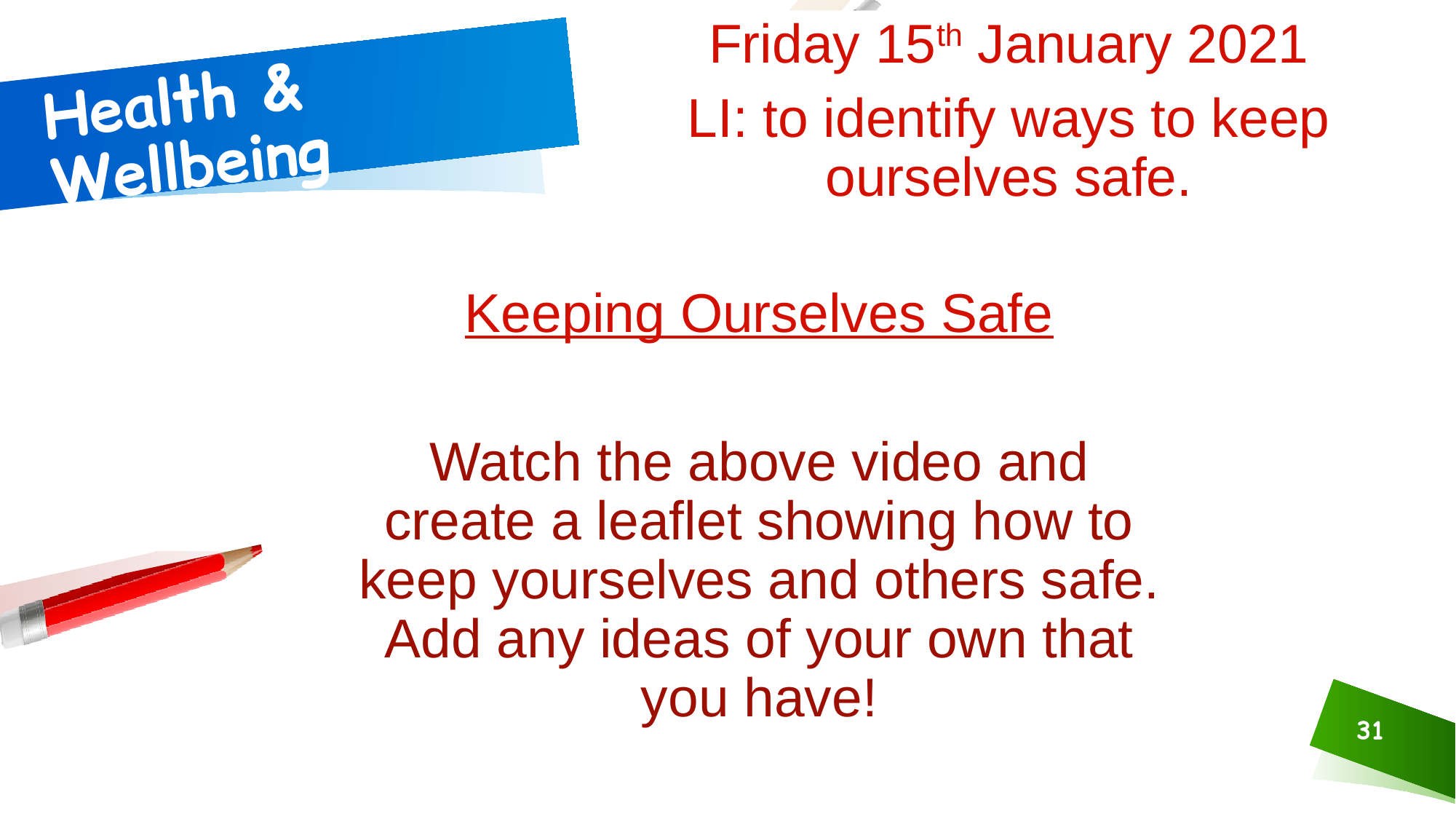

Friday 15th January 2021
LI: to identify ways to keep ourselves safe.
# Health & Wellbeing
Keeping Ourselves Safe

Watch the above video and create a leaflet showing how to keep yourselves and others safe. Add any ideas of your own that you have!
31